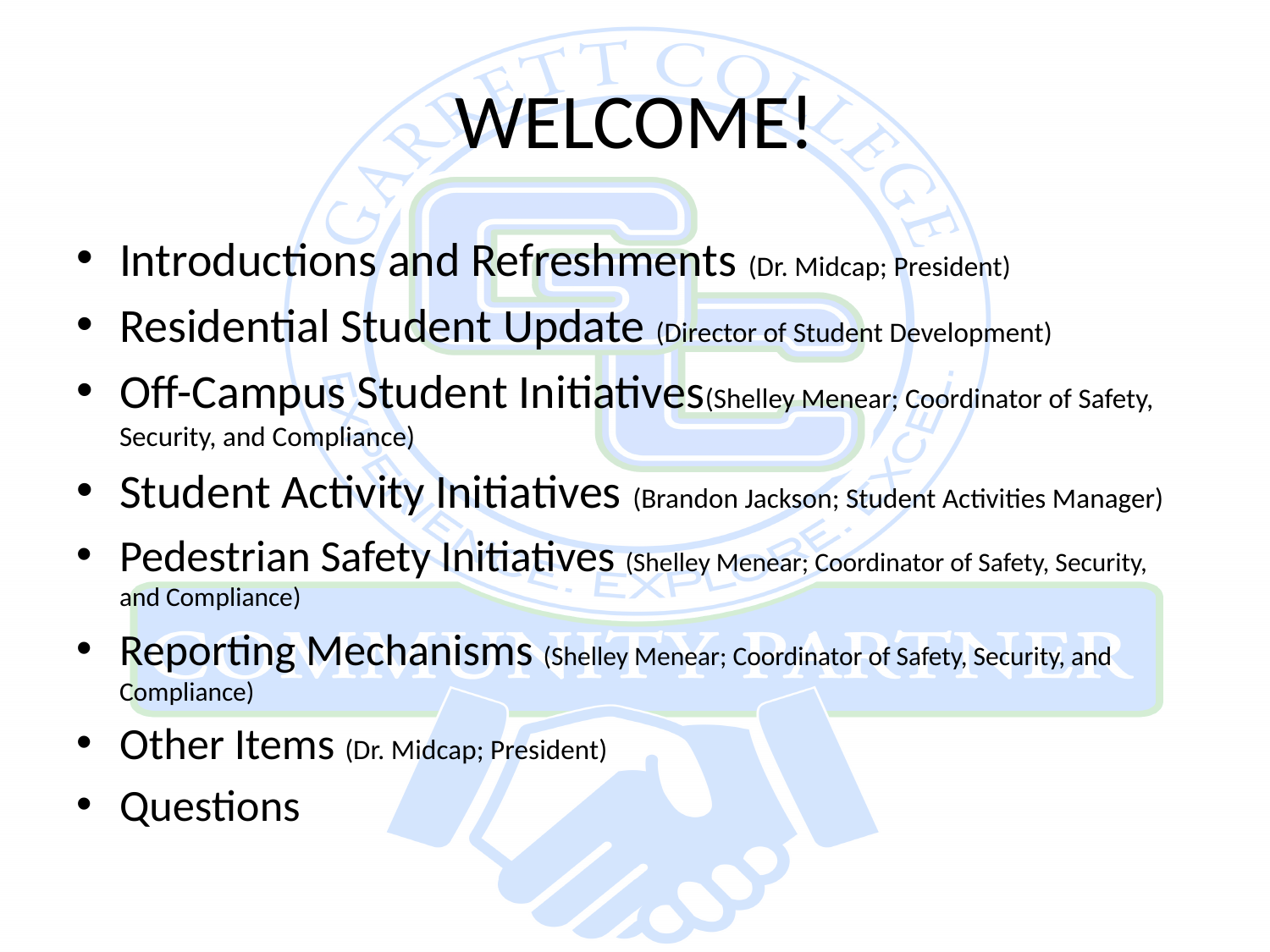

# WELCOME!
Introductions and Refreshments (Dr. Midcap; President)
Residential Student Update (Director of Student Development)
Off-Campus Student Initiatives(Shelley Menear; Coordinator of Safety, Security, and Compliance)
Student Activity Initiatives (Brandon Jackson; Student Activities Manager)
Pedestrian Safety Initiatives (Shelley Menear; Coordinator of Safety, Security, and Compliance)
Reporting Mechanisms (Shelley Menear; Coordinator of Safety, Security, and Compliance)
Other Items (Dr. Midcap; President)
Questions